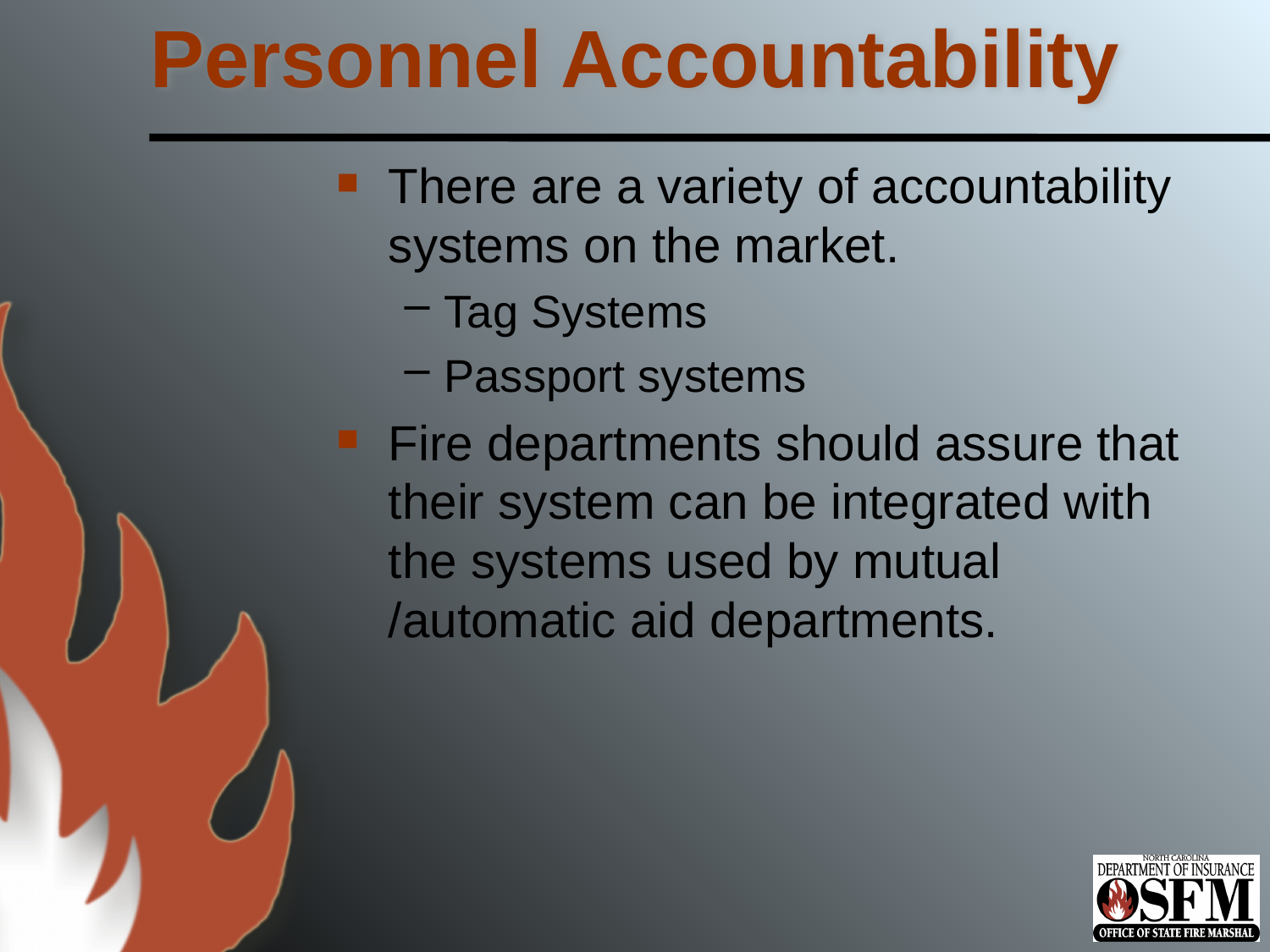

# Personnel Accountability
There are a variety of accountability systems on the market.
Tag Systems
Passport systems
Fire departments should assure that their system can be integrated with the systems used by mutual /automatic aid departments.